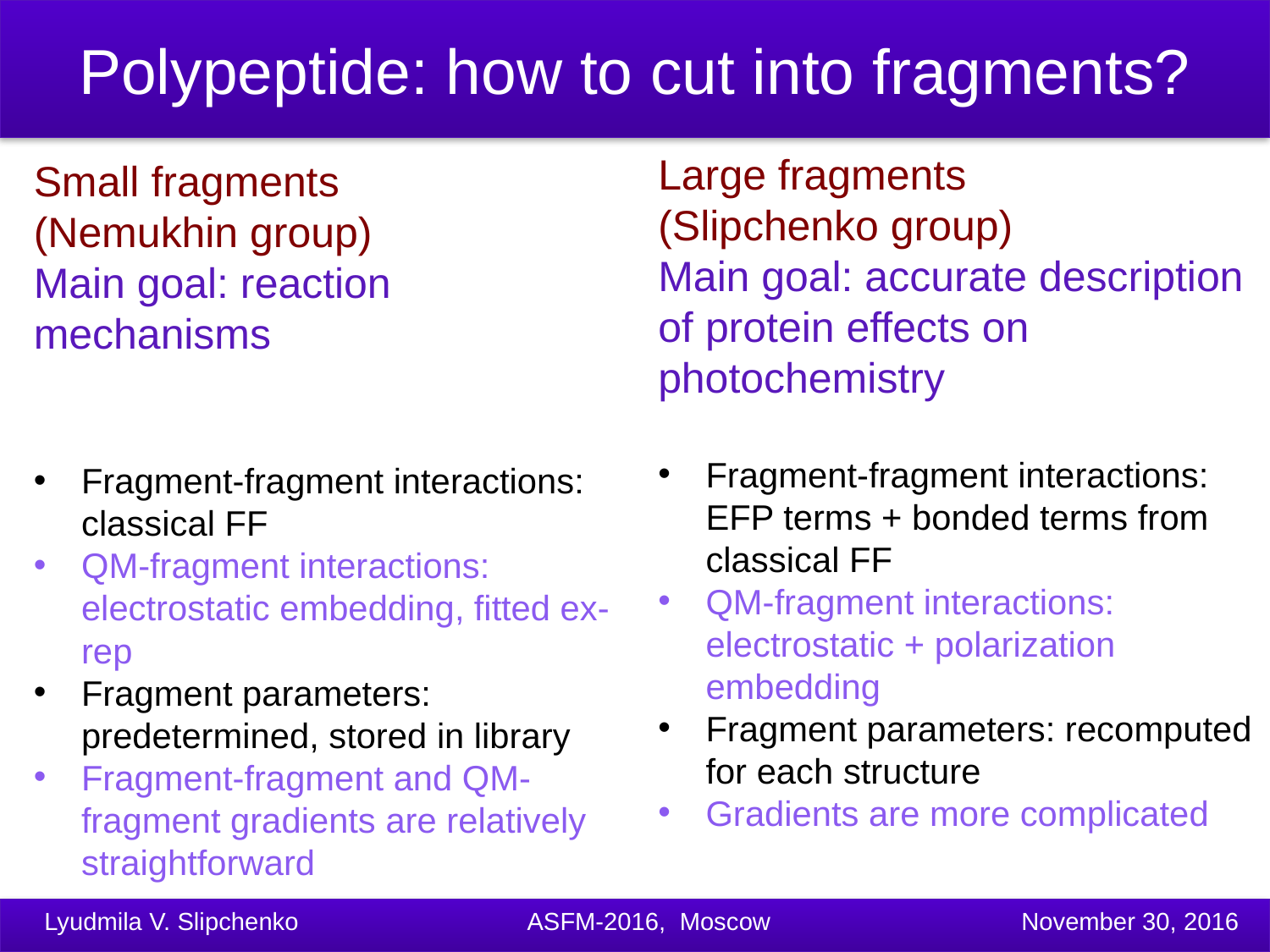

# Polypeptide: how to cut into fragments?
Large fragments
(Slipchenko group)
Main goal: accurate description of protein effects on photochemistry

Fragment-fragment interactions: EFP terms + bonded terms from classical FF
QM-fragment interactions: electrostatic + polarization embedding
Fragment parameters: recomputed for each structure
Gradients are more complicated
Small fragments
(Nemukhin group)
Main goal: reaction mechanisms

Fragment-fragment interactions: classical FF
QM-fragment interactions: electrostatic embedding, fitted ex-rep
Fragment parameters: predetermined, stored in library
Fragment-fragment and QM-fragment gradients are relatively straightforward